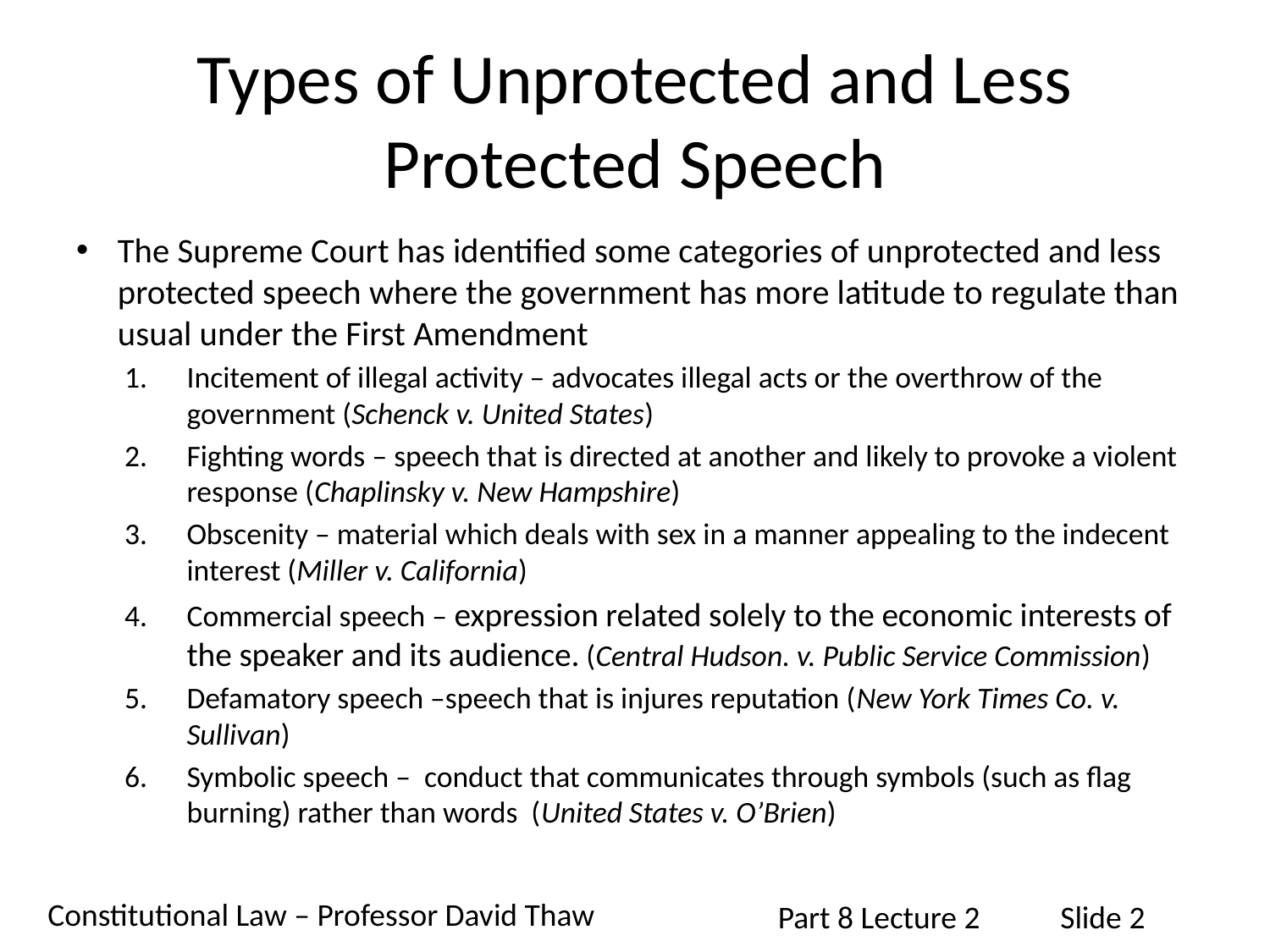

# Types of Unprotected and Less Protected Speech
The Supreme Court has identified some categories of unprotected and less protected speech where the government has more latitude to regulate than usual under the First Amendment
Incitement of illegal activity – advocates illegal acts or the overthrow of the government (Schenck v. United States)
Fighting words – speech that is directed at another and likely to provoke a violent response (Chaplinsky v. New Hampshire)
Obscenity – material which deals with sex in a manner appealing to the indecent interest (Miller v. California)
Commercial speech – expression related solely to the economic interests of the speaker and its audience. (Central Hudson. v. Public Service Commission)
Defamatory speech –speech that is injures reputation (New York Times Co. v. Sullivan)
Symbolic speech –  conduct that communicates through symbols (such as flag burning) rather than words  (United States v. O’Brien)